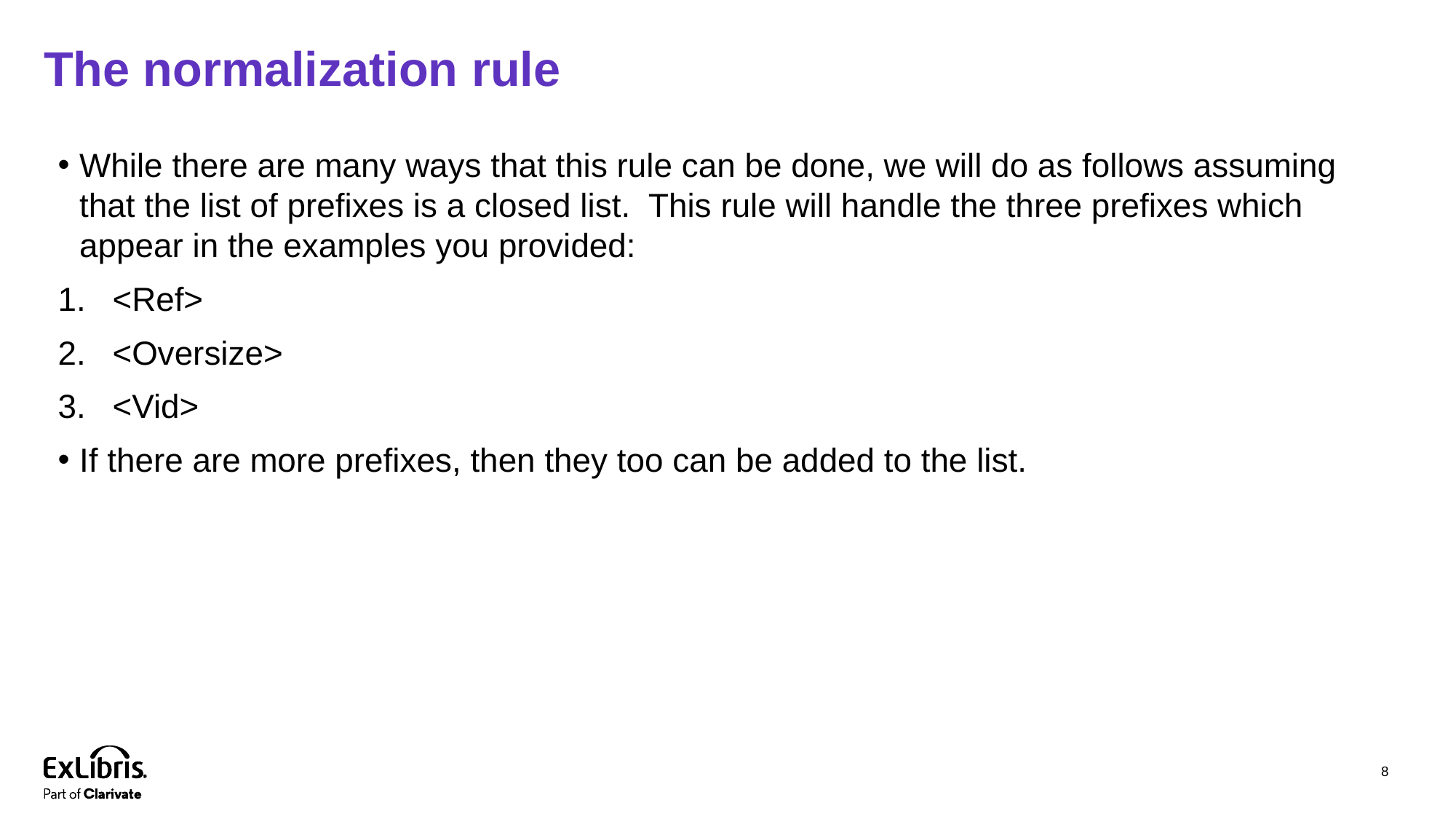

# The normalization rule
While there are many ways that this rule can be done, we will do as follows assuming that the list of prefixes is a closed list.  This rule will handle the three prefixes which appear in the examples you provided:
<Ref>
<Oversize>
<Vid>
If there are more prefixes, then they too can be added to the list.
8